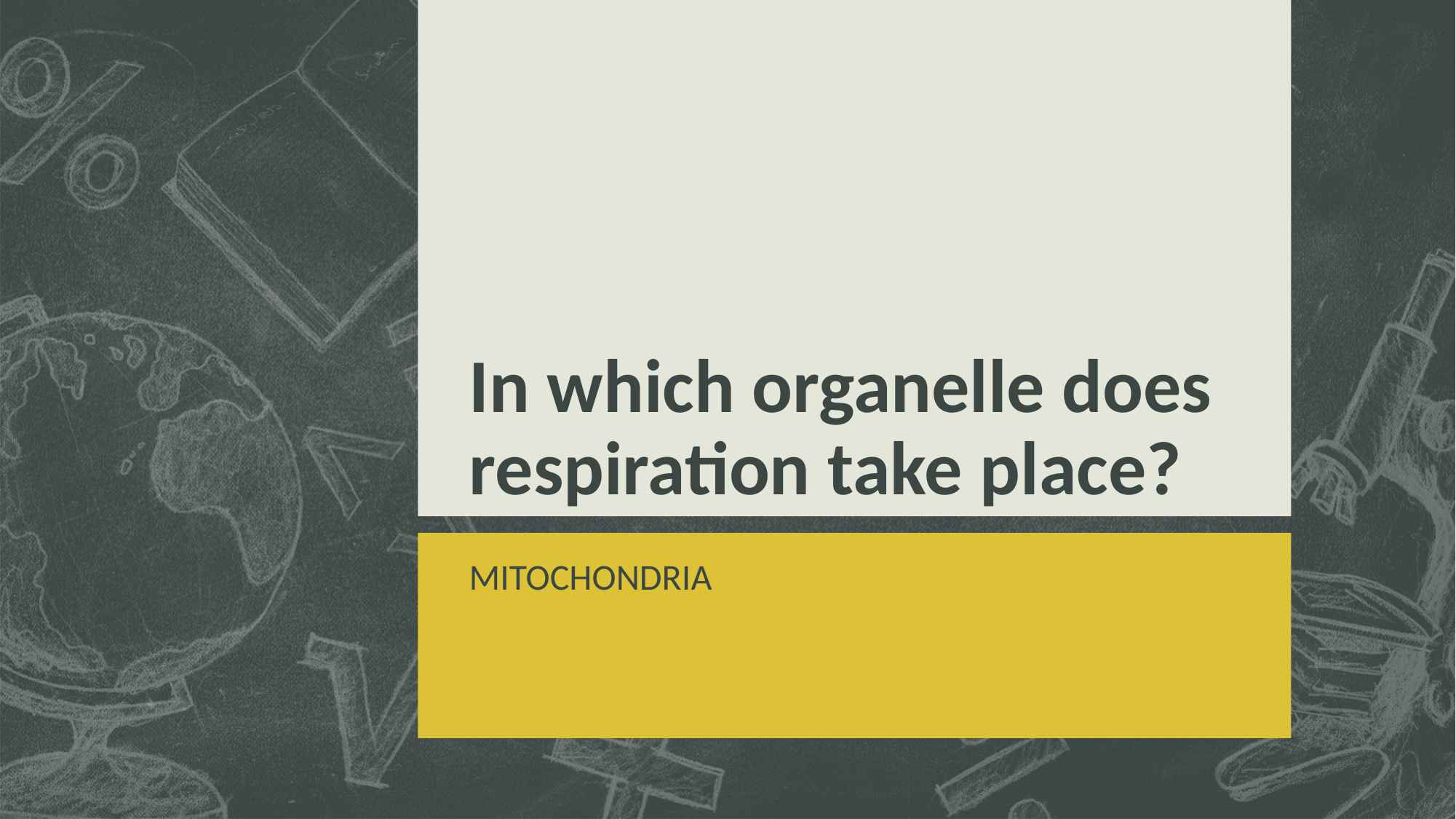

# In which organelle does respiration take place?
MITOCHONDRIA